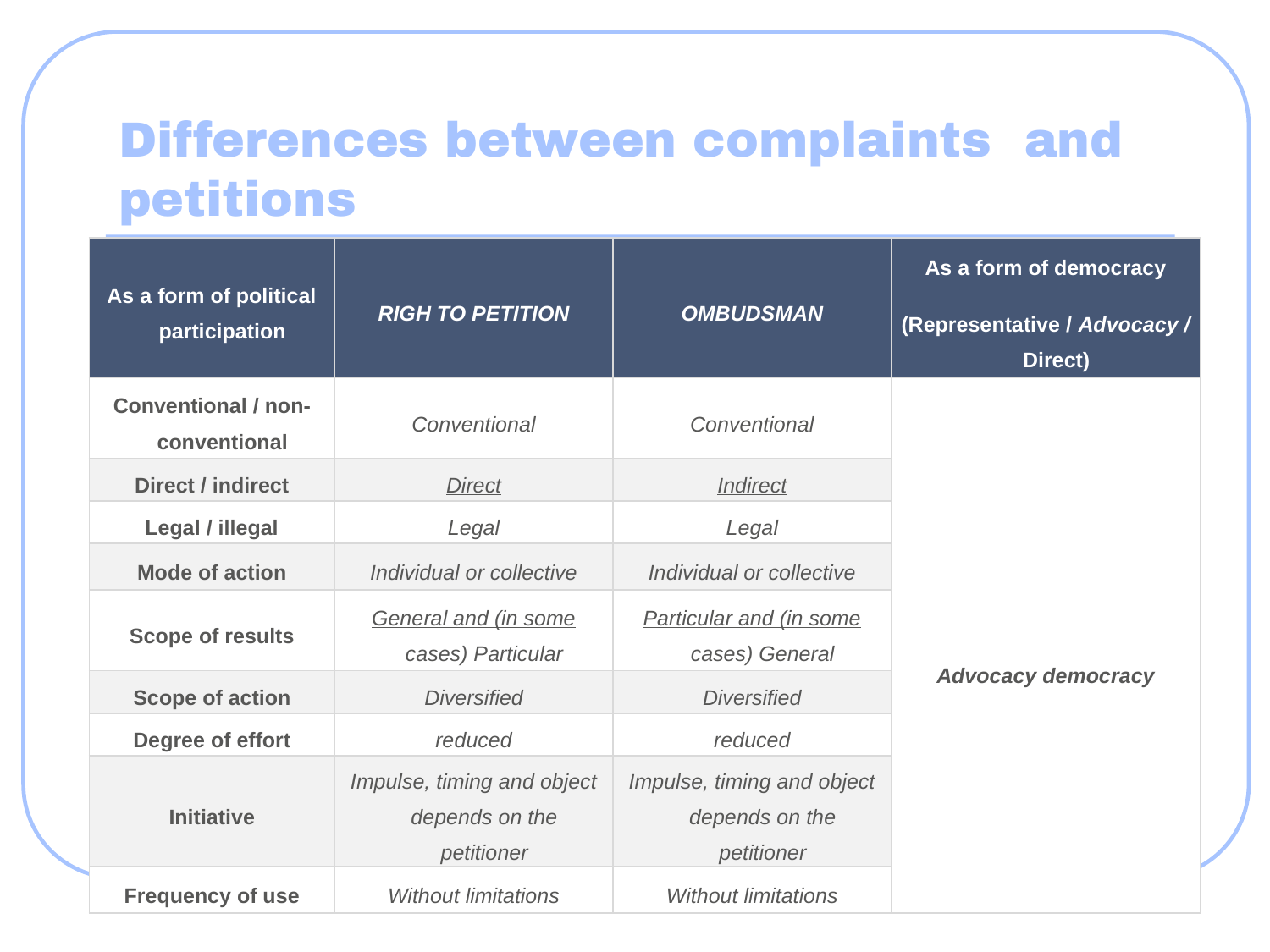

# Differences between complaints  and petitions
| As a form of political participation | RIGH TO PETITION | OMBUDSMAN | As a form of democracy (Representative / Advocacy / Direct) |
| --- | --- | --- | --- |
| Conventional / non-conventional | Conventional | Conventional | Advocacy democracy |
| Direct / indirect | Direct | Indirect |  |
| Legal / illegal | Legal | Legal |  |
| Mode of action | Individual or collective | Individual or collective |  |
| Scope of results | General and (in some cases) Particular | Particular and (in some cases) General |  |
| Scope of action | Diversified | Diversified |  |
| Degree of effort | reduced | reduced |  |
| Initiative | Impulse, timing and object depends on the petitioner | Impulse, timing and object depends on the petitioner |  |
| Frequency of use | Without limitations | Without limitations |  |